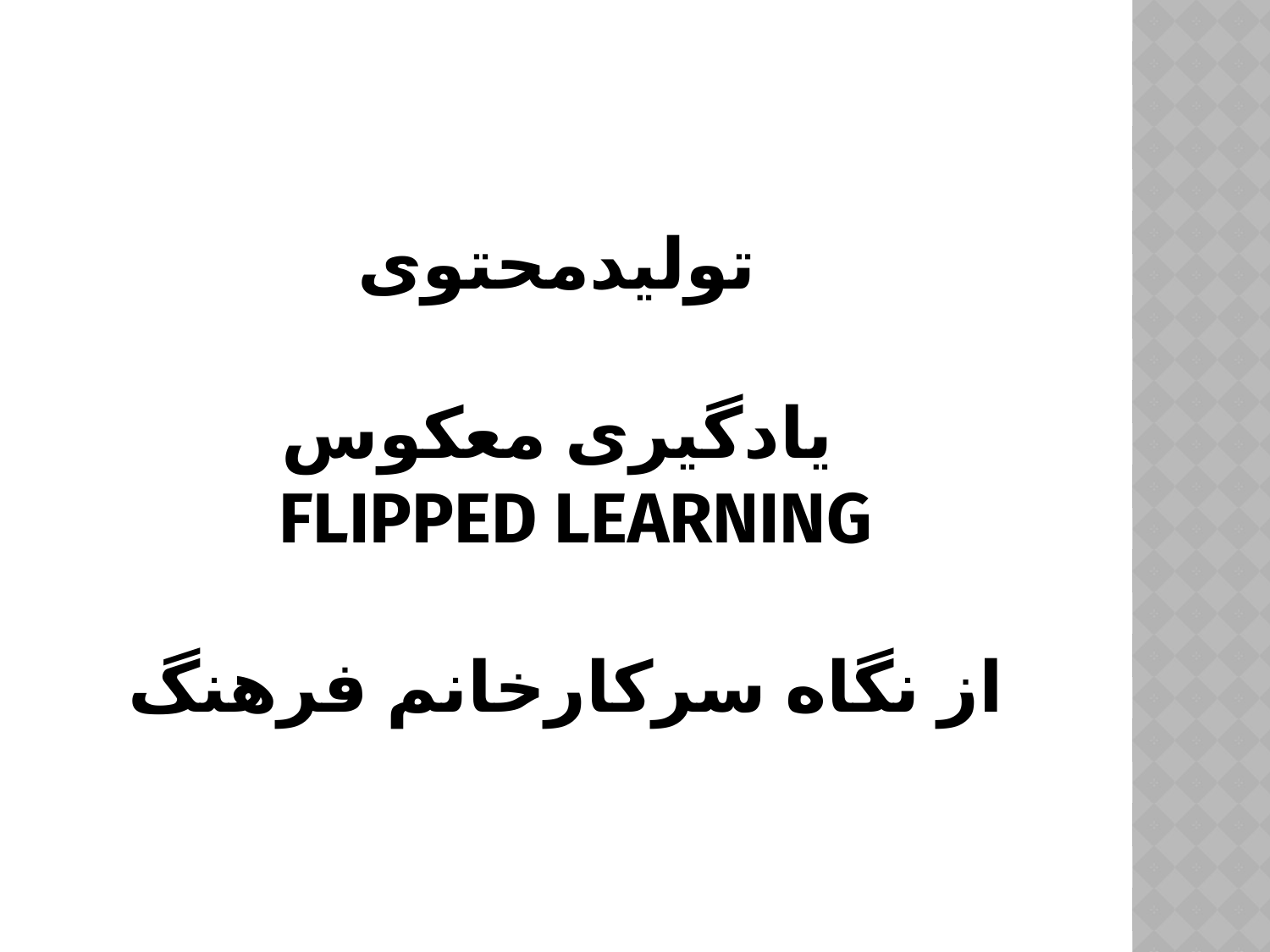

# تولیدمحتوی یادگیری معکوس Flipped Learning از نگاه سرکارخانم فرهنگ